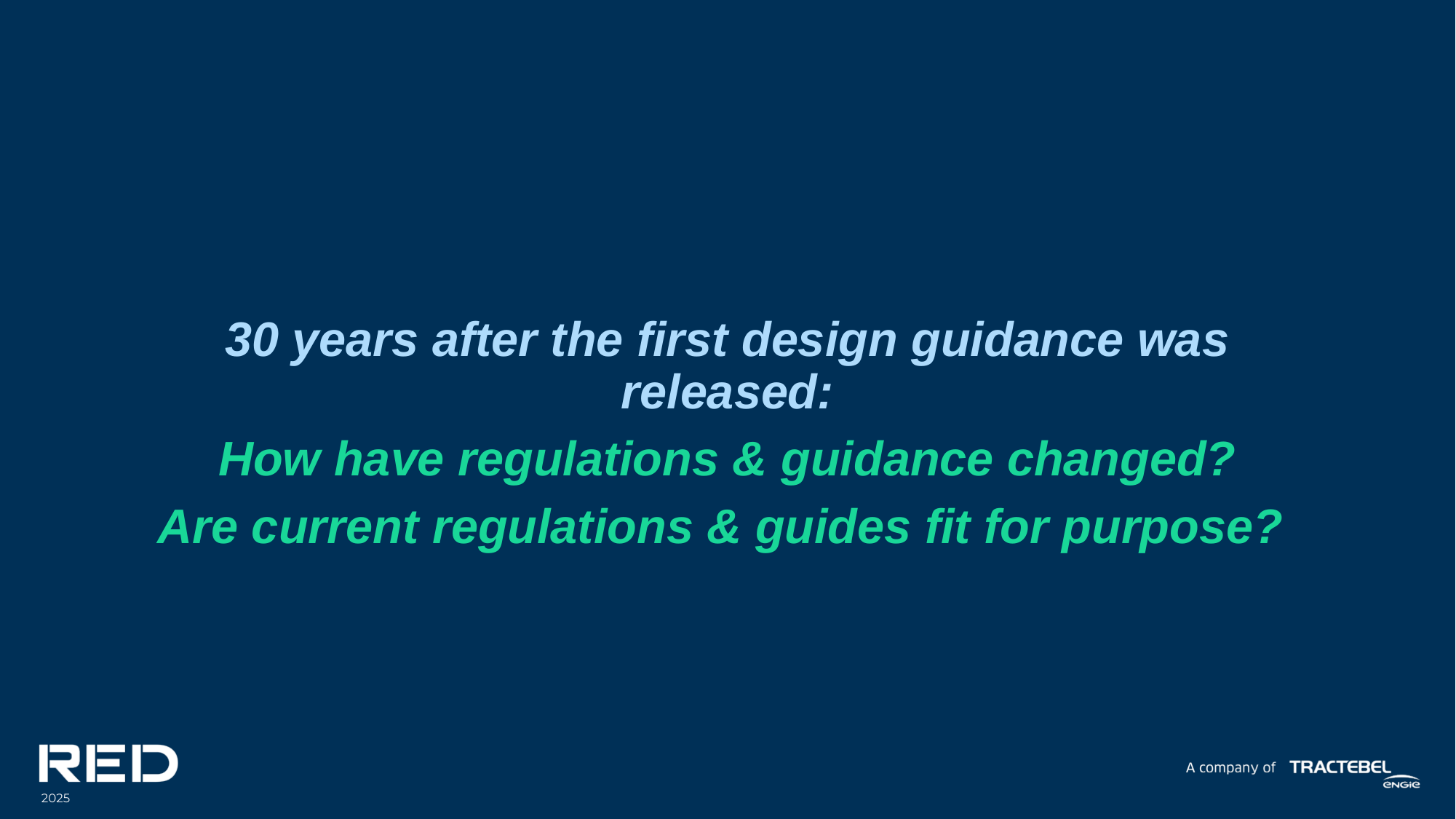

30 years after the first design guidance was released:
How have regulations & guidance changed?
Are current regulations & guides fit for purpose?
2025